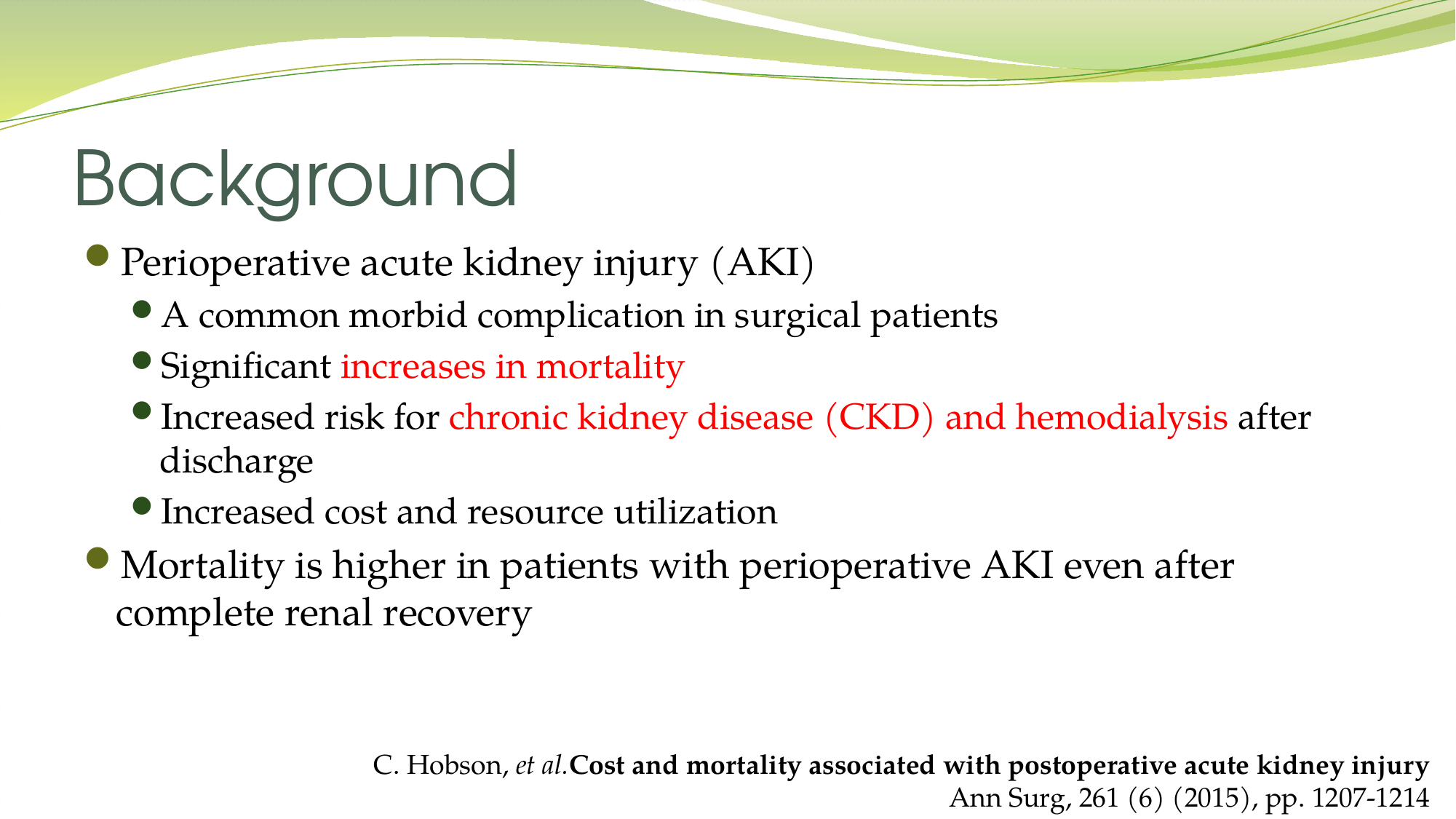

# Background
Perioperative acute kidney injury (AKI)
A common morbid complication in surgical patients
Significant increases in mortality
Increased risk for chronic kidney disease (CKD) and hemodialysis after discharge
Increased cost and resource utilization
Mortality is higher in patients with perioperative AKI even after complete renal recovery

C. Hobson, et al.Cost and mortality associated with postoperative acute kidney injury
Ann Surg, 261 (6) (2015), pp. 1207-1214